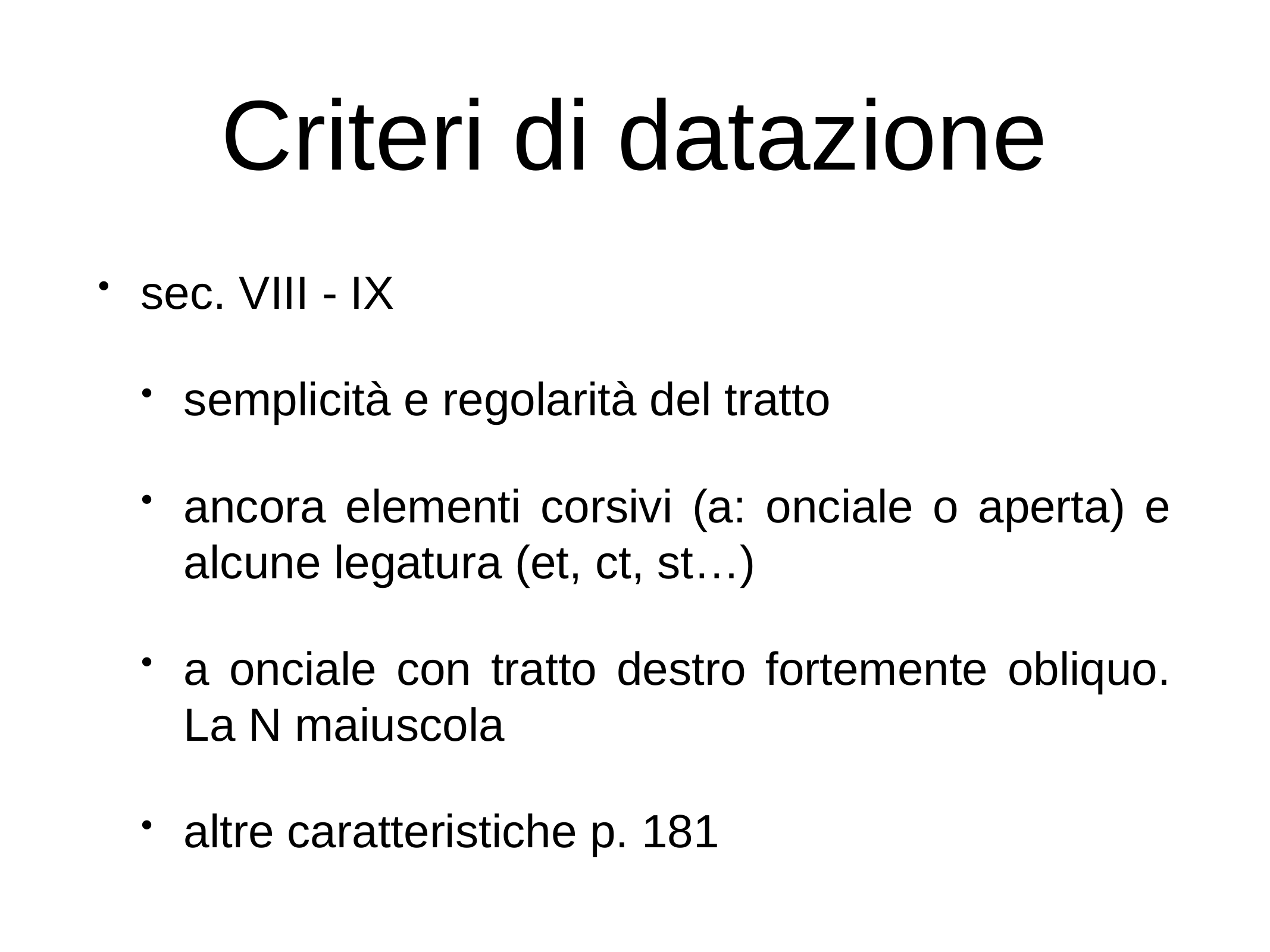

# Criteri di datazione
sec. VIII - IX
semplicità e regolarità del tratto
ancora elementi corsivi (a: onciale o aperta) e alcune legatura (et, ct, st…)
a onciale con tratto destro fortemente obliquo. La N maiuscola
altre caratteristiche p. 181